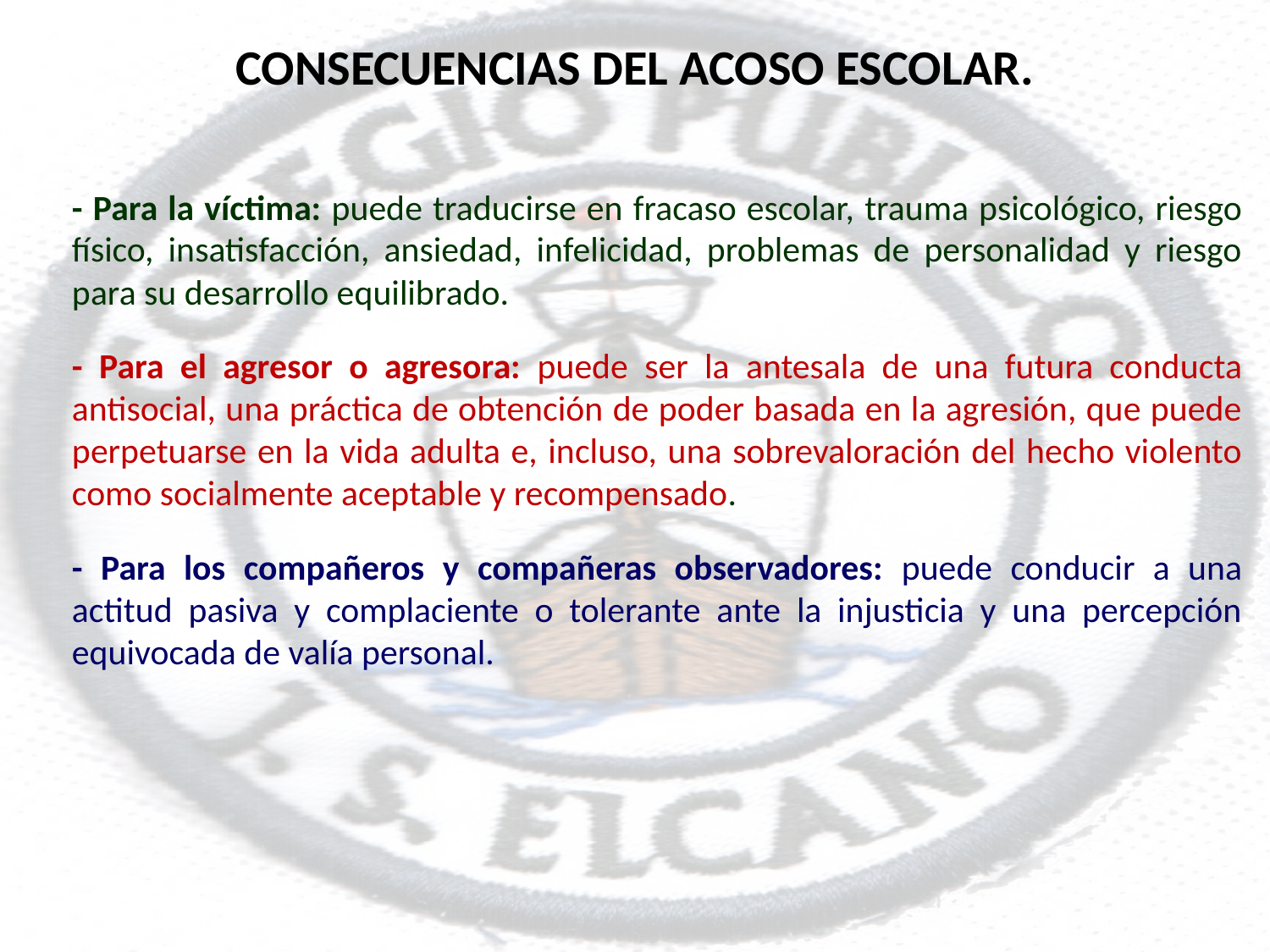

CONSECUENCIAS DEL ACOSO ESCOLAR.
- Para la víctima: puede traducirse en fracaso escolar, trauma psicológico, riesgo físico, insatisfacción, ansiedad, infelicidad, problemas de personalidad y riesgo para su desarrollo equilibrado.
- Para el agresor o agresora: puede ser la antesala de una futura conducta antisocial, una práctica de obtención de poder basada en la agresión, que puede perpetuarse en la vida adulta e, incluso, una sobrevaloración del hecho violento como socialmente aceptable y recompensado.
- Para los compañeros y compañeras observadores: puede conducir a una actitud pasiva y complaciente o tolerante ante la injusticia y una percepción equivocada de valía personal.